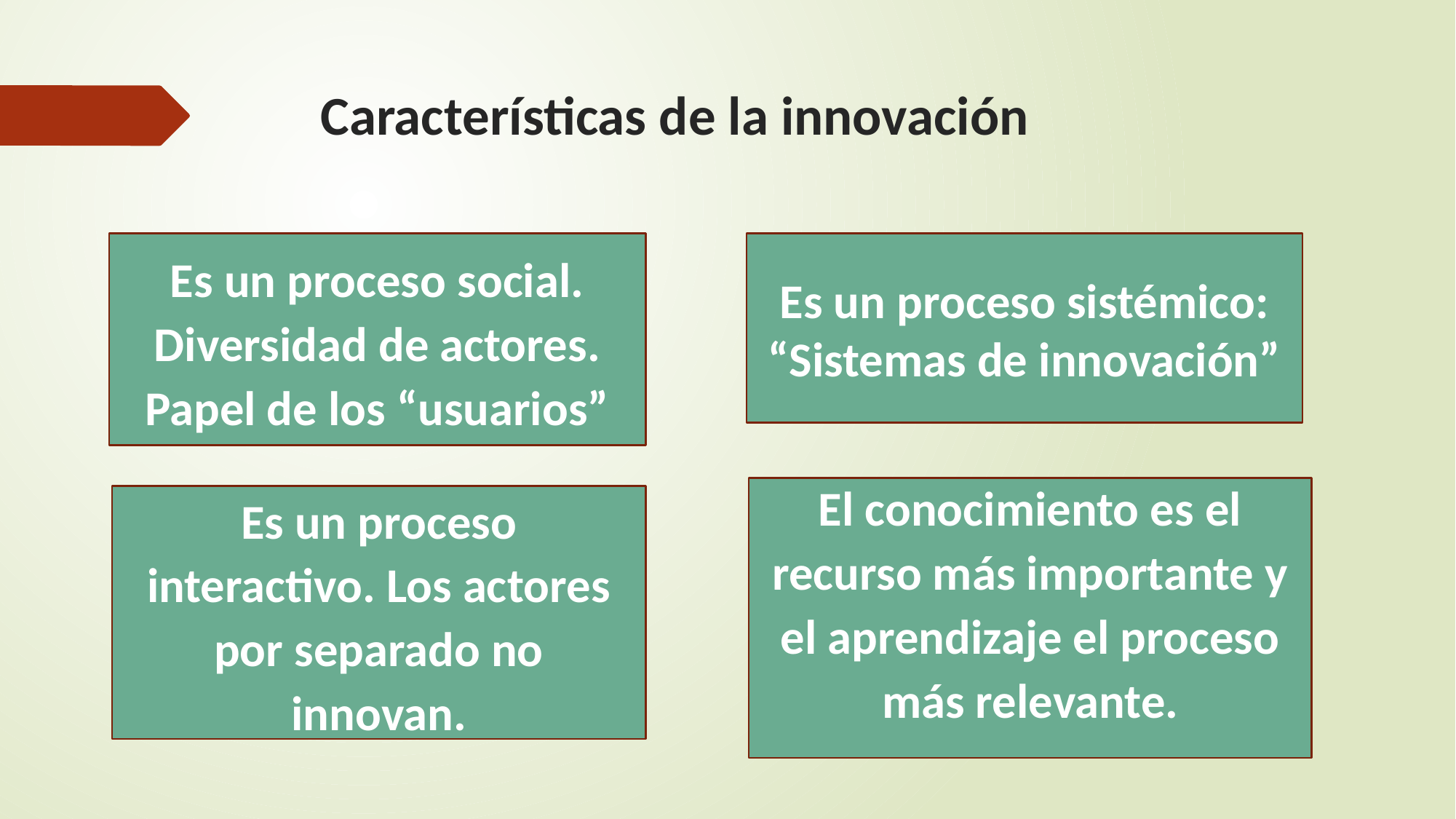

# Características de la innovación
Es un proceso social. Diversidad de actores. Papel de los “usuarios”
Es un proceso sistémico: “Sistemas de innovación”
El conocimiento es el recurso más importante y el aprendizaje el proceso más relevante.

Es un proceso interactivo. Los actores por separado no innovan.